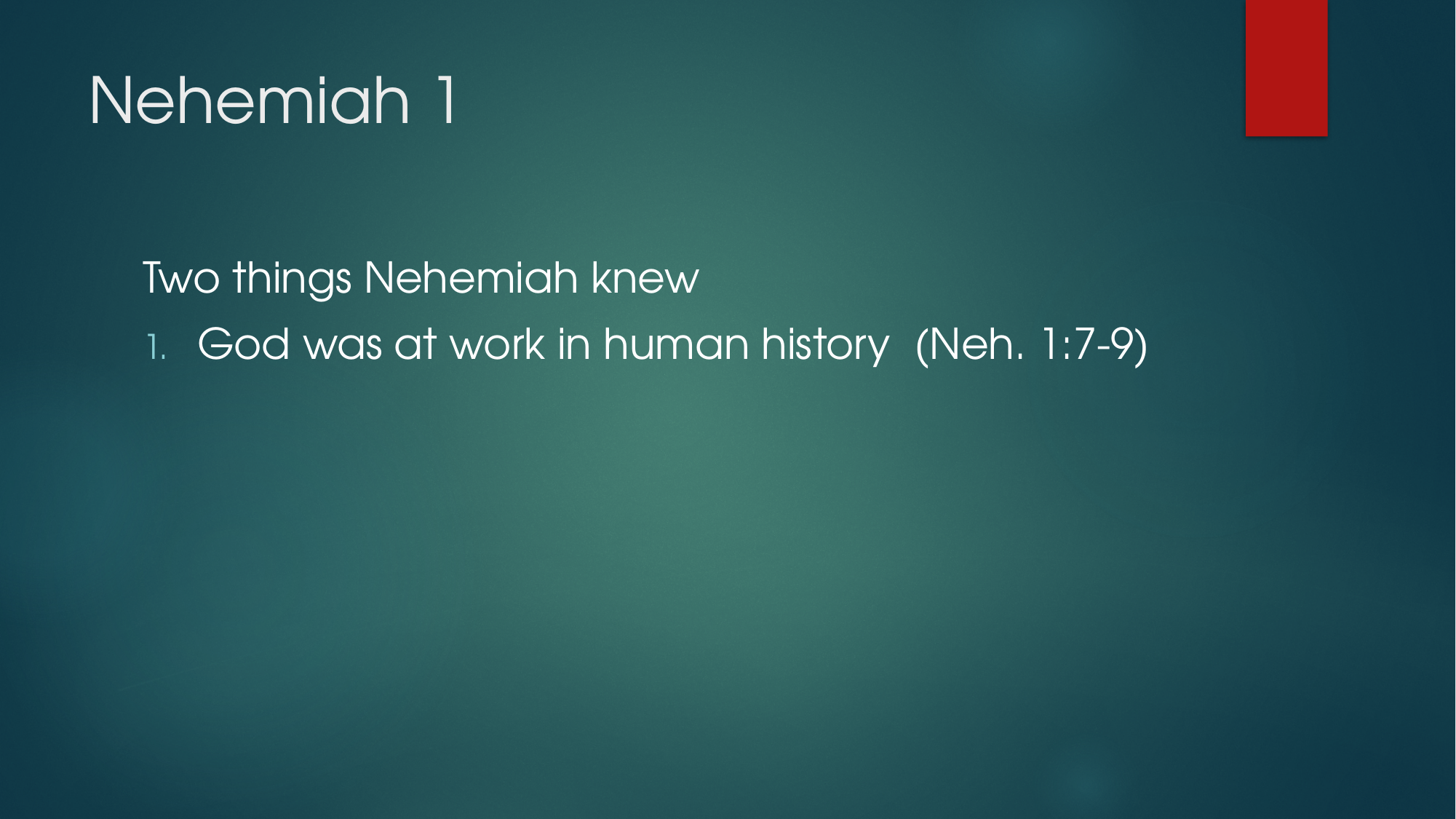

# Nehemiah 1
Two things Nehemiah knew
God was at work in human history  (Neh. 1:7-9)